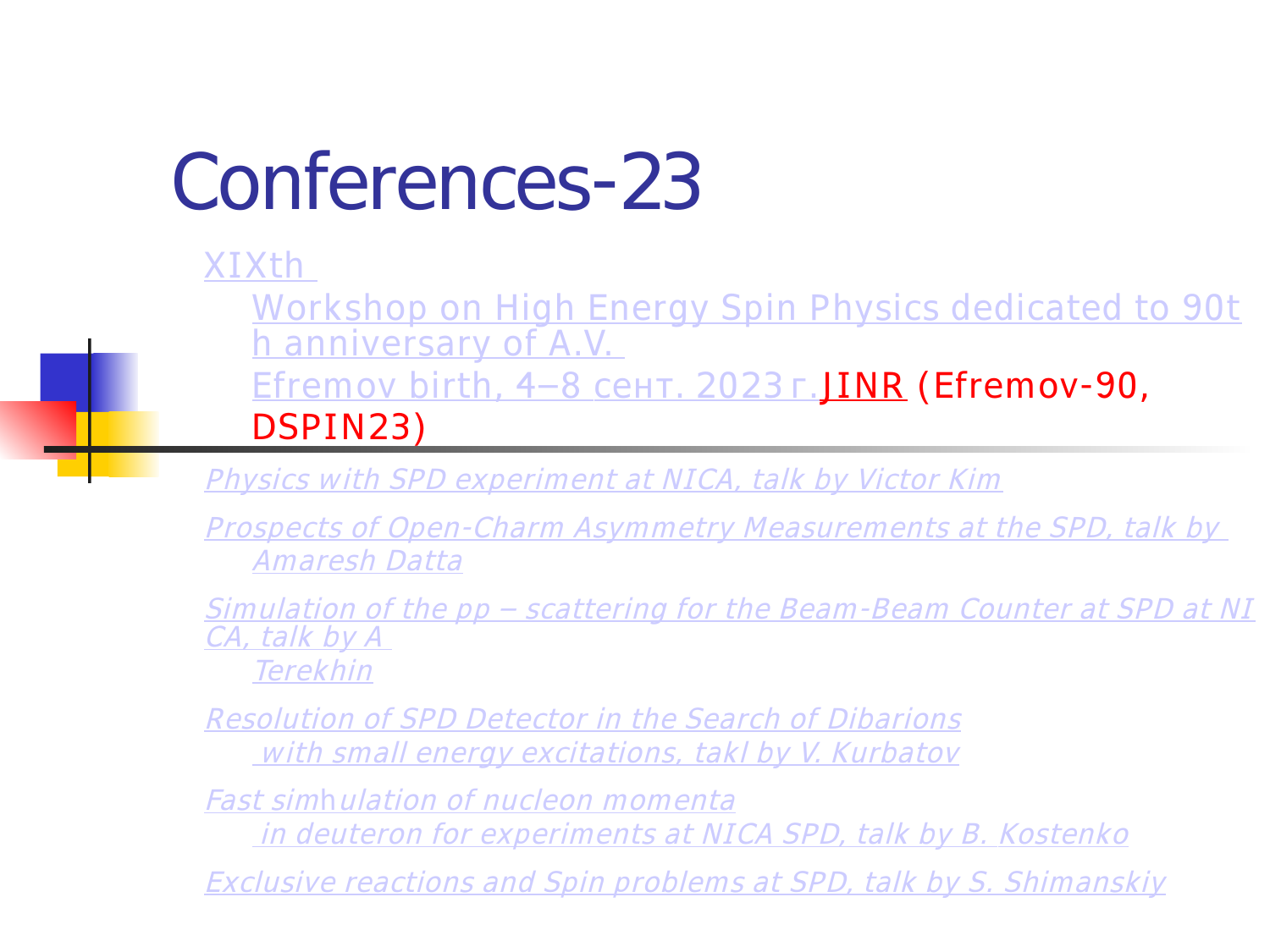

Conferences-23
XIXth Workshop on High Energy Spin Physics dedicated to 90th anniversary of A.V. Efremov birth, 4–8 сент. 2023 г.JINR (Efremov-90, DSPIN23)
Physics with SPD experiment at NICA, talk by Victor Kim
Prospects of Open-Charm Asymmetry Measurements at the SPD, talk by Amaresh Datta
Simulation of the pp – scattering for the Beam-Beam Counter at SPD at NICA, talk by A Terekhin
Resolution of SPD Detector in the Search of Dibarions with small energy excitations, takl by V. Kurbatov
Fast simhulation of nucleon momenta in deuteron for experiments at NICA SPD, talk by B. Kostenko
Exclusive reactions and Spin problems at SPD, talk by S. Shimanskiy